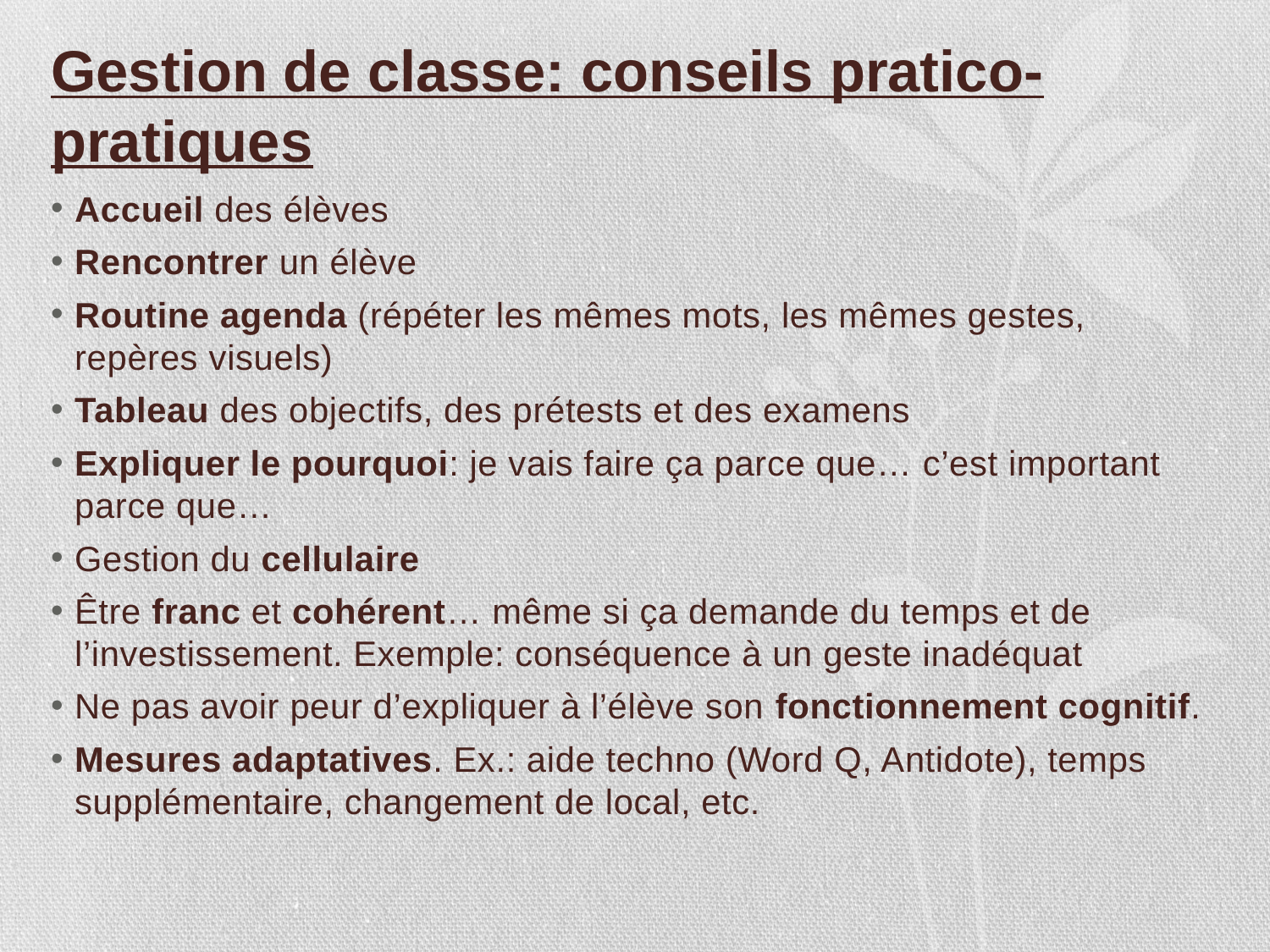

# Gestion de classe: conseils pratico-pratiques
Accueil des élèves
Rencontrer un élève
Routine agenda (répéter les mêmes mots, les mêmes gestes, repères visuels)
Tableau des objectifs, des prétests et des examens
Expliquer le pourquoi: je vais faire ça parce que… c’est important parce que…
Gestion du cellulaire
Être franc et cohérent… même si ça demande du temps et de l’investissement. Exemple: conséquence à un geste inadéquat
Ne pas avoir peur d’expliquer à l’élève son fonctionnement cognitif.
Mesures adaptatives. Ex.: aide techno (Word Q, Antidote), temps supplémentaire, changement de local, etc.